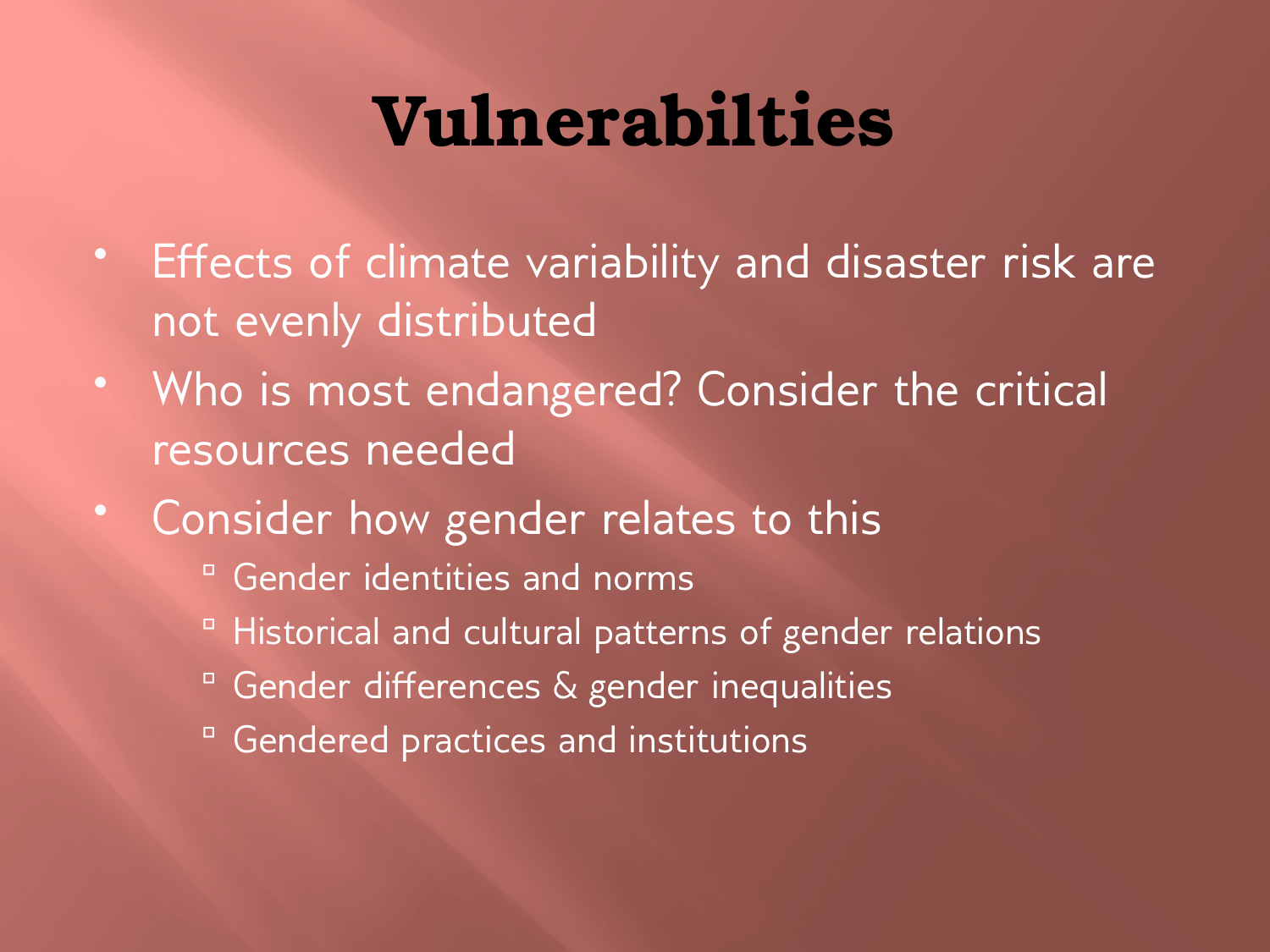

# Vulnerabilties
Effects of climate variability and disaster risk are not evenly distributed
Who is most endangered? Consider the critical resources needed
Consider how gender relates to this
Gender identities and norms
Historical and cultural patterns of gender relations
Gender differences & gender inequalities
Gendered practices and institutions